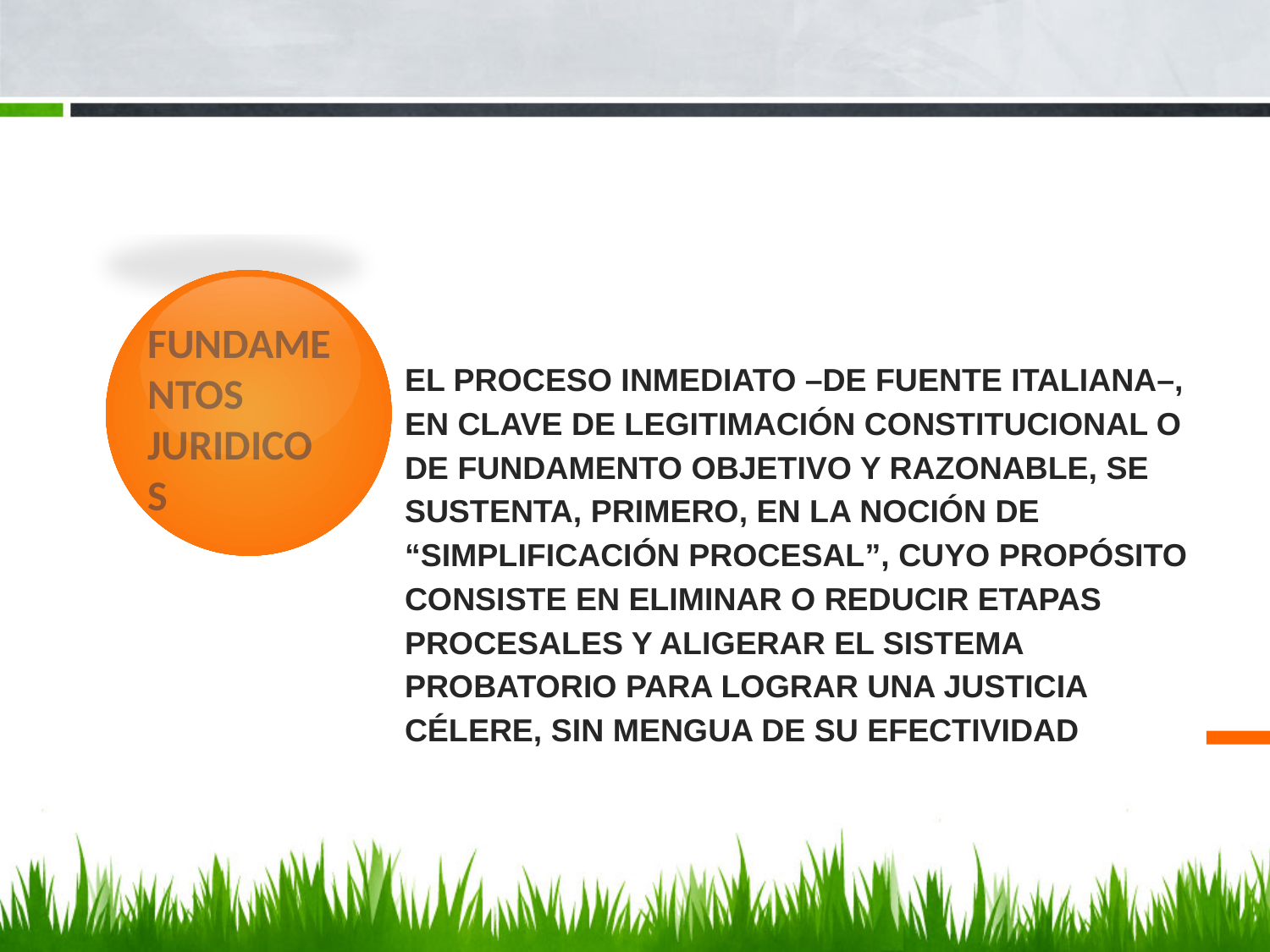

# el proceso inmediato –de fuente italiana–, en clave de legitimación constitucional o de fundamento objetivo y razonable, se sustenta, primero, en la noción de “simplificación procesal”, cuyo propósito consiste en eliminar o reducir etapas procesales y aligerar el sistema probatorio para lograr una justicia célere, sin mengua de su efectividad
FUNDAMENTOS JURIDICOS